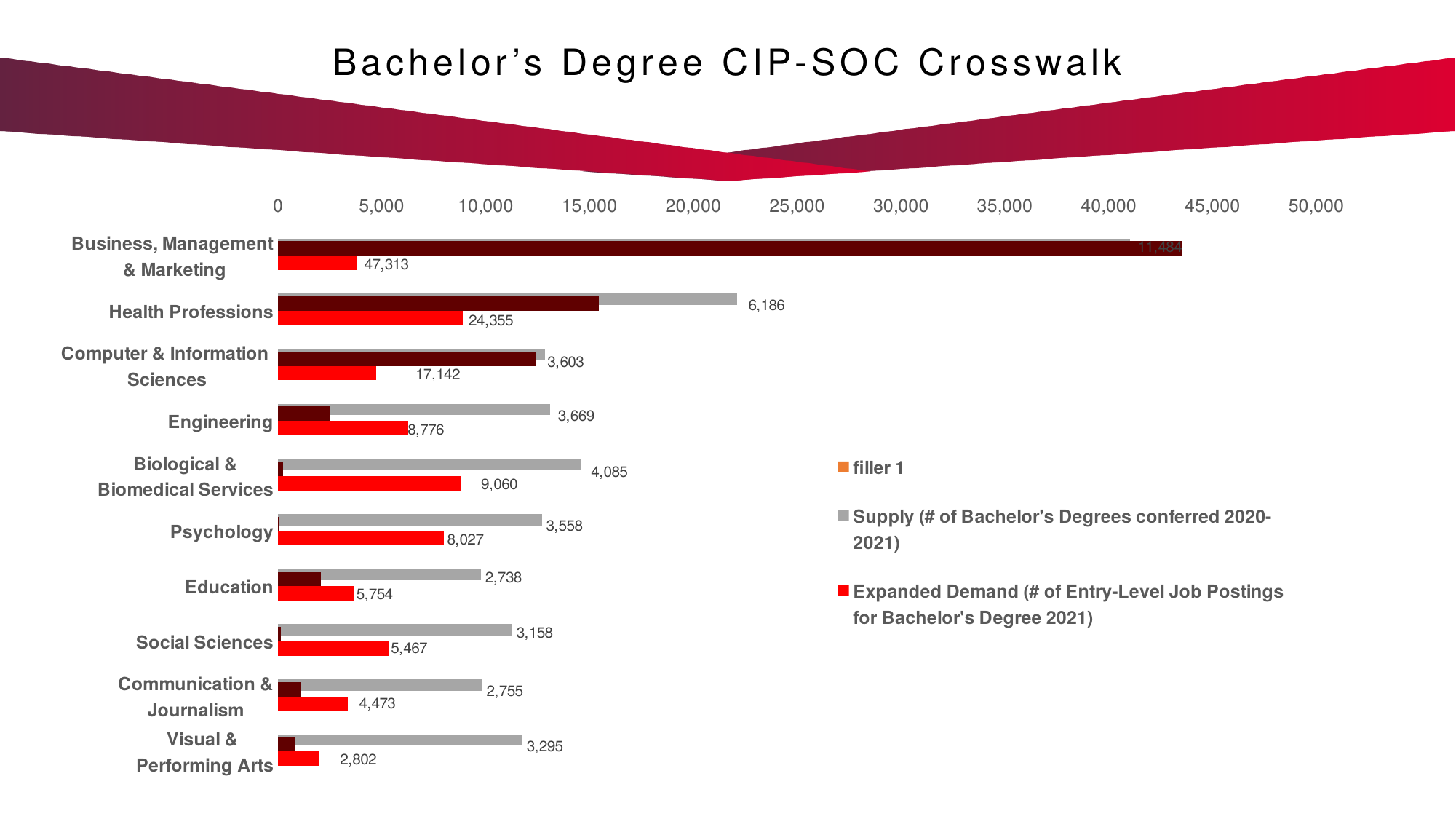

Bachelor’s Degree CIP-SOC Crosswalk

### Chart

| Category | Supply (# of Bachelor's Degrees conferred 2020-2021) | filler 1 | filler 2 | Core Demand (# of Entry-Level Job Postings for Bachelor's Degree 2021) | Expanded Demand (# of Entry-Level Job Postings for Bachelor's Degree 2021) |
|---|---|---|---|---|---|
| Business, Management
 & Marketing | 11484.0 | None | None | 43506.0 | 3807.0 |
| Health Professions | 6186.0 | None | None | 15438.0 | 8917.0 |
| Computer & Information
Sciences | 3603.0 | None | None | 12403.0 | 4739.0 |
| Engineering | 3669.0 | None | None | 2493.0 | 6283.0 |
| Biological &
Biomedical Services | 4085.0 | None | None | 246.0 | 8814.0 |
| Psychology | 3558.0 | None | None | 46.0 | 7981.0 |
| Education | 2738.0 | None | None | 2060.0 | 3694.0 |
| Social Sciences | 3158.0 | None | None | 153.0 | 5314.0 |
| Communication &
Journalism | 2755.0 | None | None | 1092.0 | 3381.0 |
| Visual &
Performing Arts | 3295.0 | None | None | 815.0 | 1987.0 |